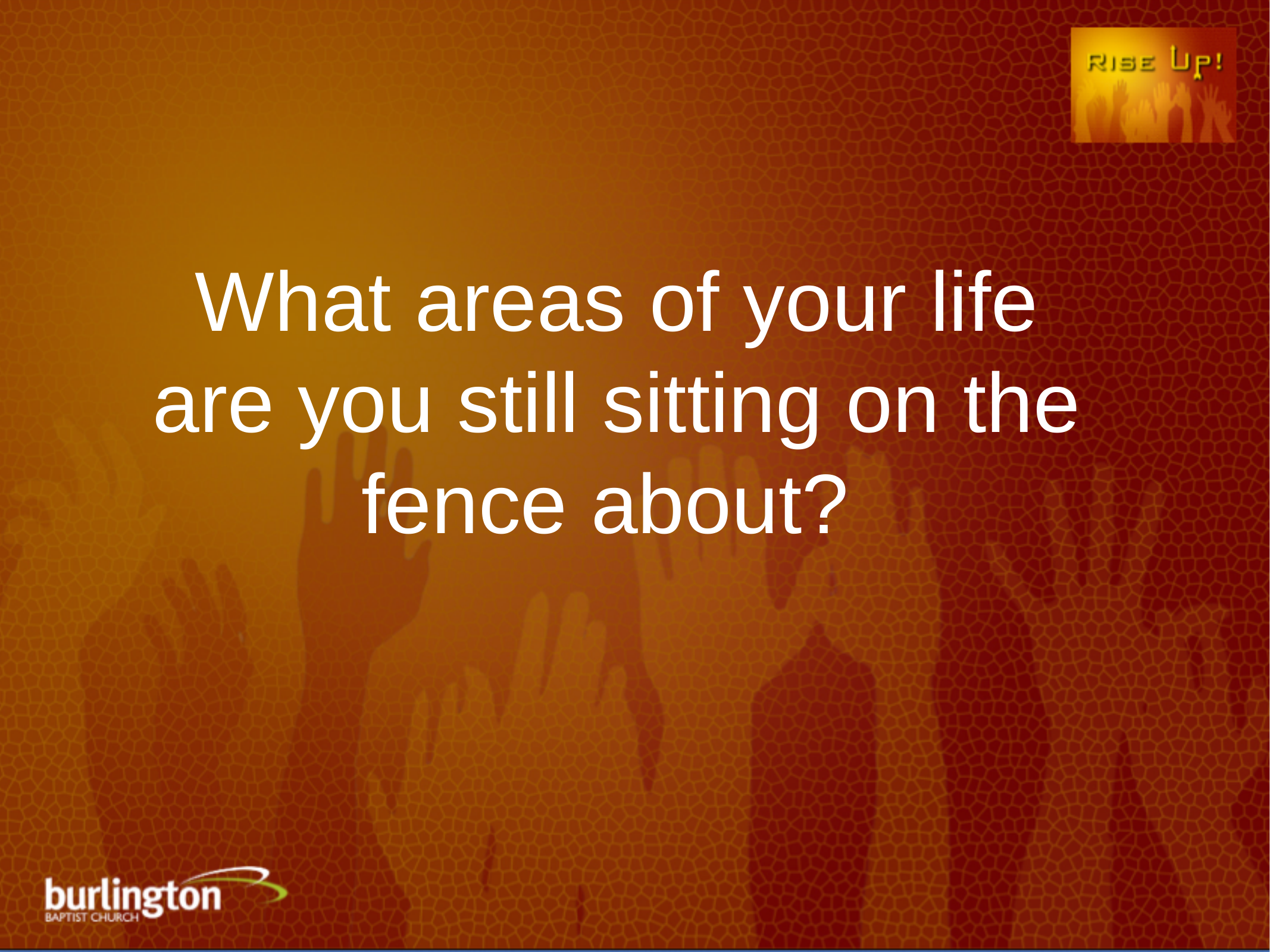

What areas of your life are you still sitting on the fence about?